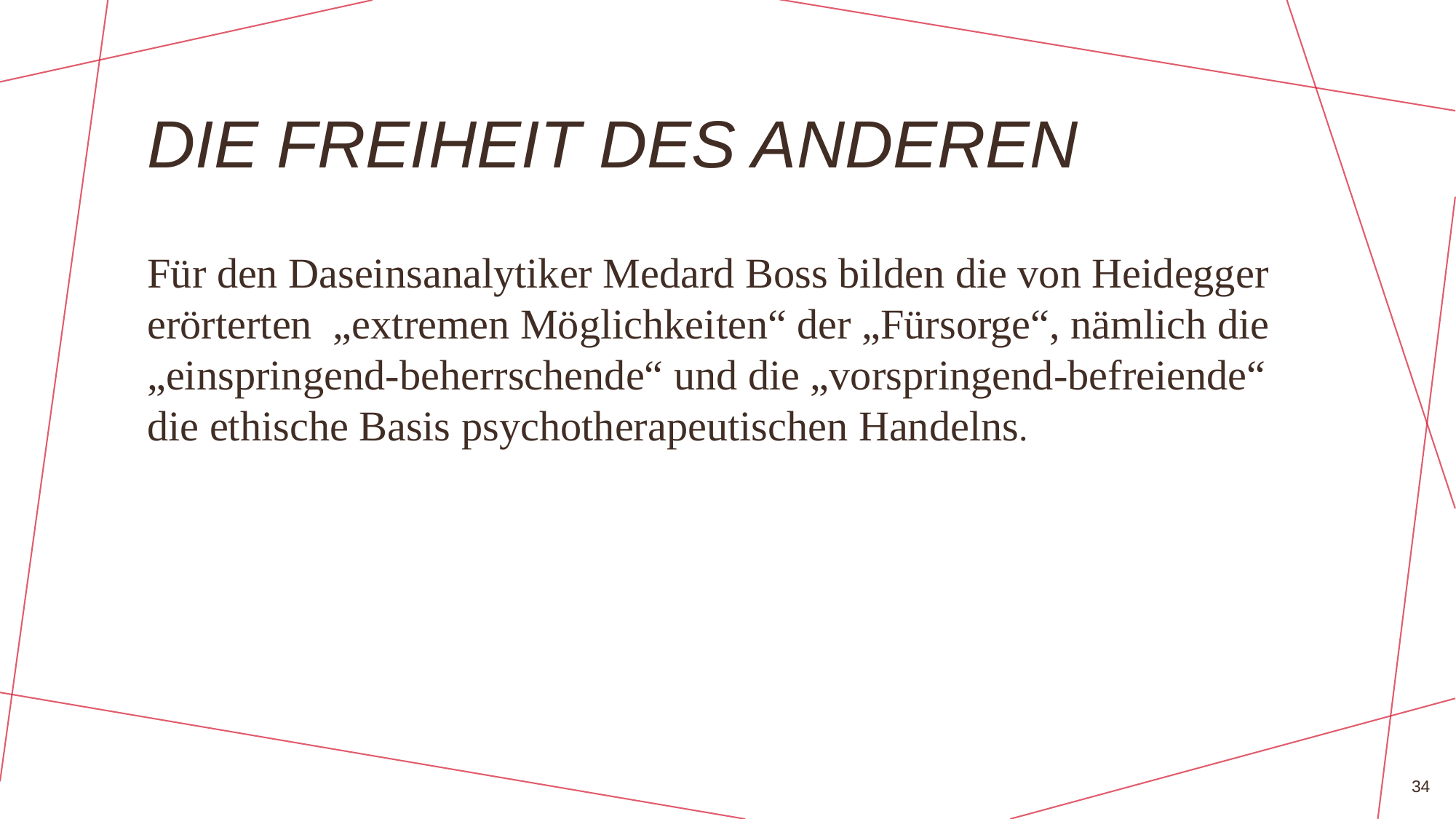

# DIE FREIHEIT DES ANDEREN
Für den Daseinsanalytiker Medard Boss bilden die von Heidegger erörterten  „extremen Möglichkeiten“ der „Fürsorge“, nämlich die „einspringend-beherrschende“ und die „vorspringend-befreiende“ die ethische Basis psychotherapeutischen Handelns.
34